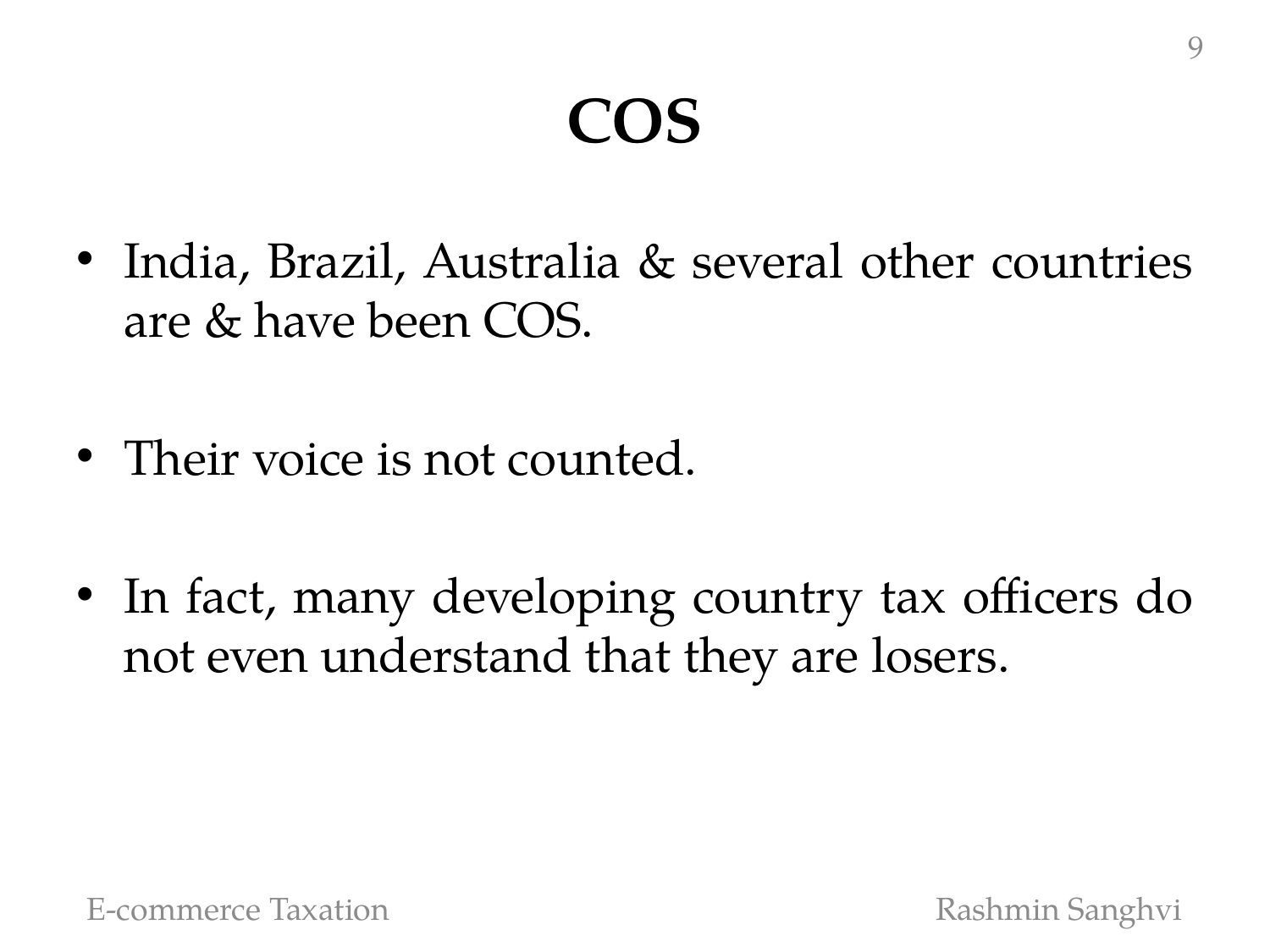

9
# COS
India, Brazil, Australia & several other countries are & have been COS.

Their voice is not counted.

In fact, many developing country tax officers do not even understand that they are losers.
E-commerce Taxation                                                                    Rashmin Sanghvi